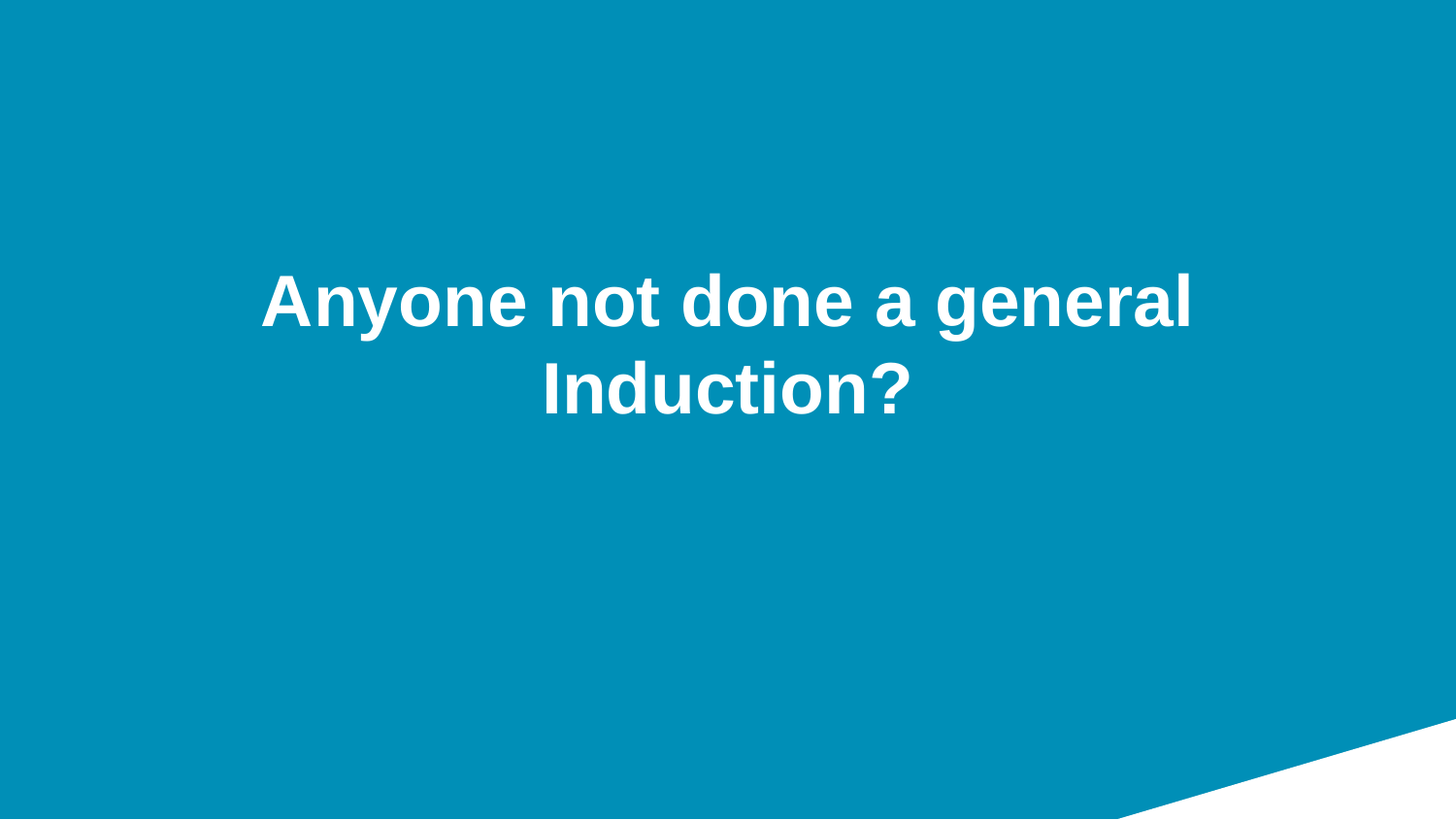

# Anyone not done a general Induction?